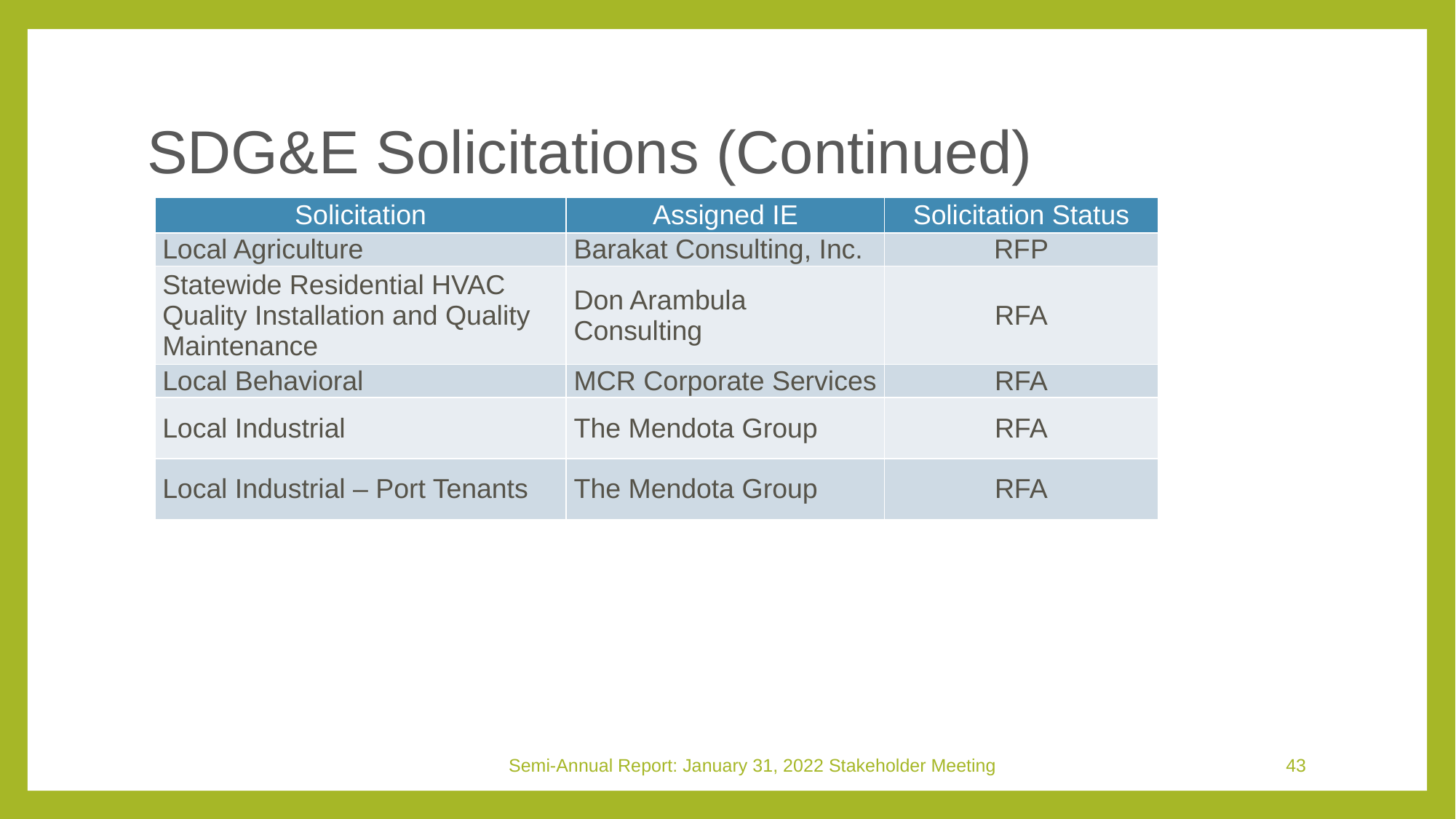

# SDG&E Solicitations (Continued)
| Solicitation | Assigned IE | Solicitation Status |
| --- | --- | --- |
| Local Agriculture | Barakat Consulting, Inc. | RFP |
| Statewide Residential HVAC Quality Installation and Quality Maintenance | Don Arambula Consulting | RFA |
| Local Behavioral | MCR Corporate Services | RFA |
| Local Industrial | The Mendota Group | RFA |
| Local Industrial – Port Tenants | The Mendota Group | RFA |

Semi-Annual Report: January 31, 2022 Stakeholder Meeting

43